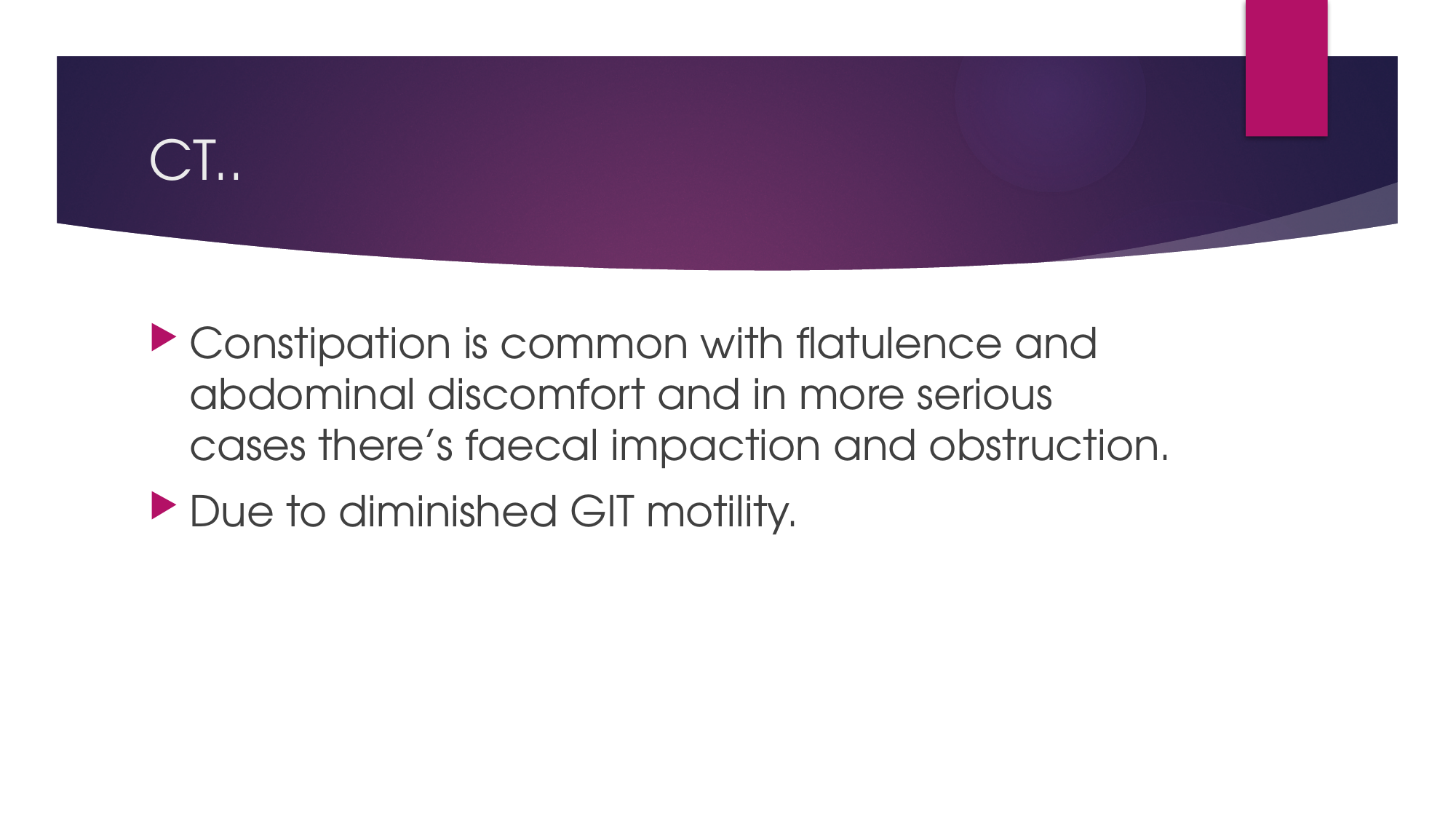

# CT..
Constipation is common with flatulence and abdominal discomfort and in more serious cases there’s faecal impaction and obstruction.
Due to diminished GIT motility.